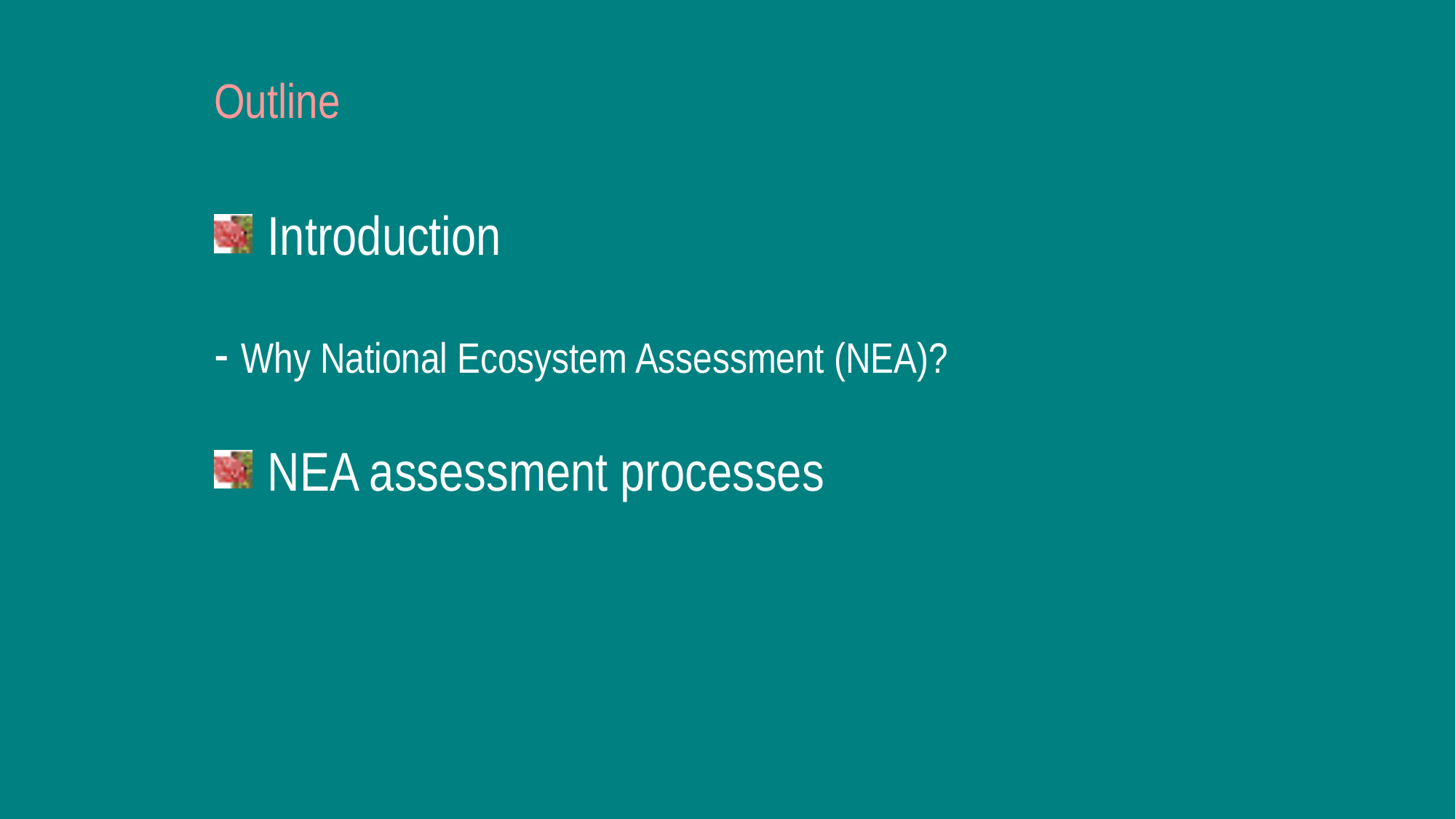

# Outline
 Introduction
- Why National Ecosystem Assessment (NEA)?
 NEA assessment processes